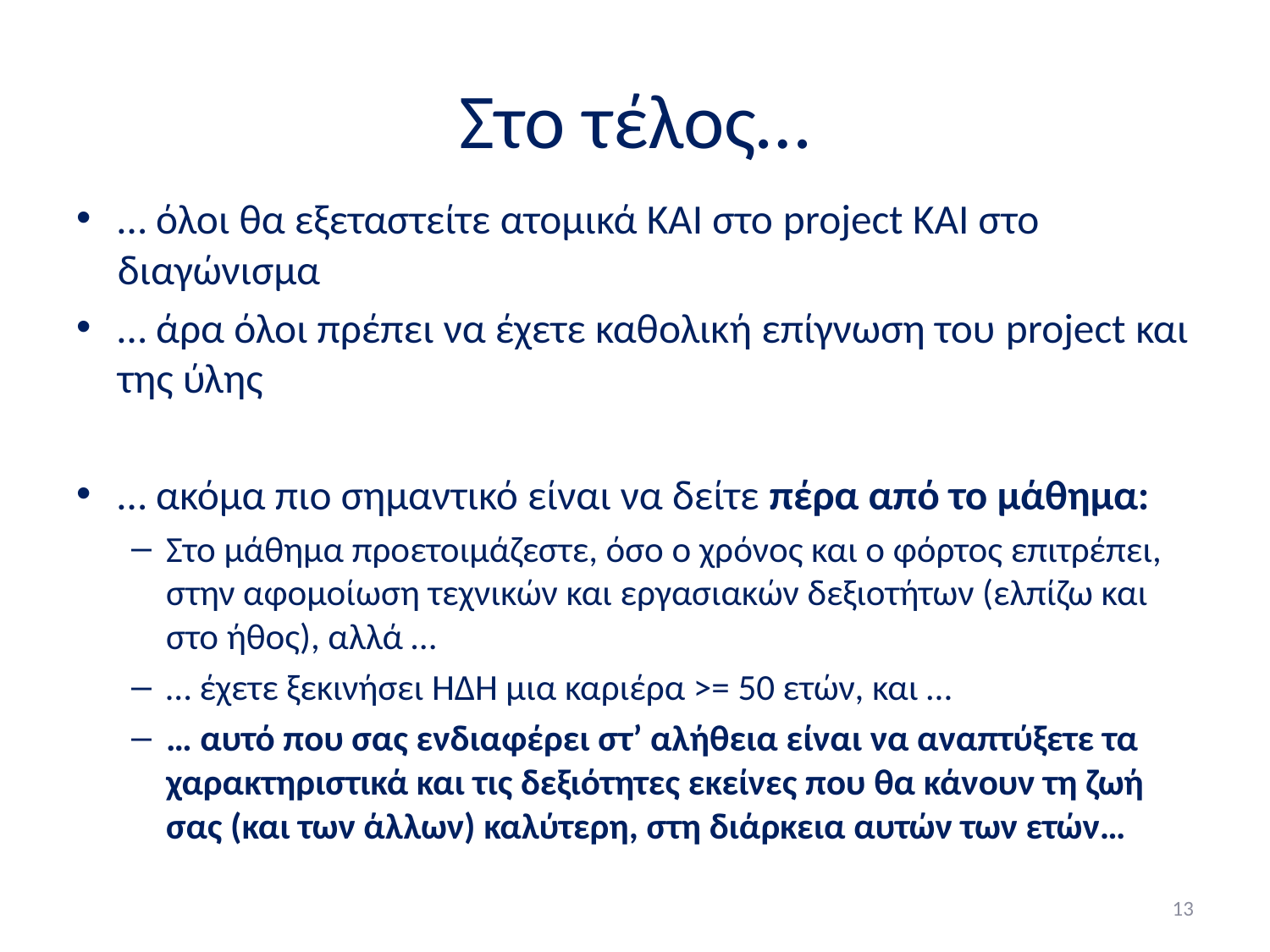

# Στο τέλος…
… όλοι θα εξεταστείτε ατομικά ΚΑΙ στο project ΚΑΙ στο διαγώνισμα
… άρα όλοι πρέπει να έχετε καθολική επίγνωση του project και της ύλης

… ακόμα πιο σημαντικό είναι να δείτε πέρα από το μάθημα:
Στο μάθημα προετοιμάζεστε, όσο ο χρόνος και ο φόρτος επιτρέπει, στην αφομοίωση τεχνικών και εργασιακών δεξιοτήτων (ελπίζω και στο ήθος), αλλά …
… έχετε ξεκινήσει ΗΔΗ μια καριέρα >= 50 ετών, και …
… αυτό που σας ενδιαφέρει στ’ αλήθεια είναι να αναπτύξετε τα χαρακτηριστικά και τις δεξιότητες εκείνες που θα κάνουν τη ζωή σας (και των άλλων) καλύτερη, στη διάρκεια αυτών των ετών…
13